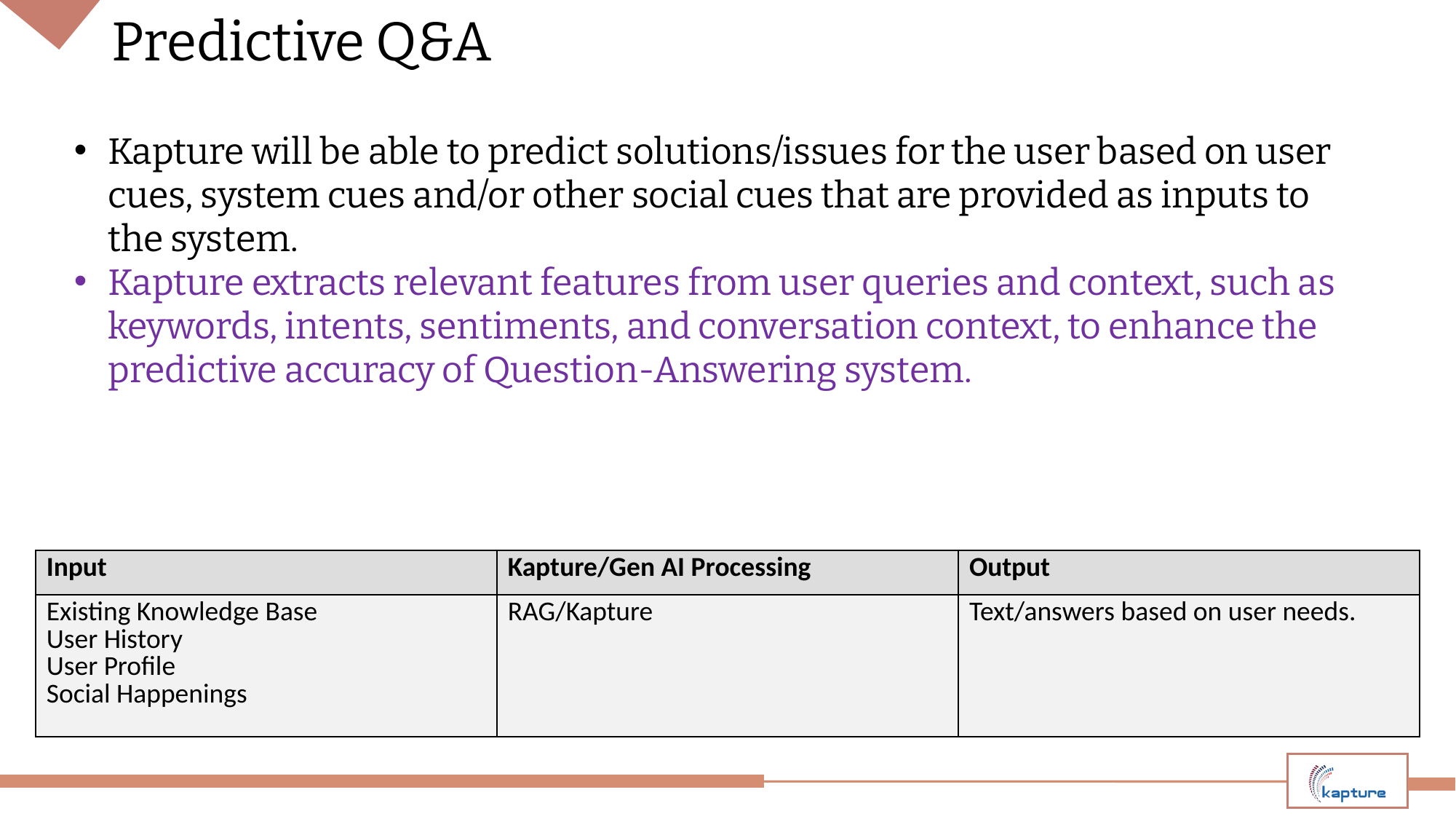

# Predictive Q&A
Kapture will be able to predict solutions/issues for the user based on user cues, system cues and/or other social cues that are provided as inputs to the system.
Kapture extracts relevant features from user queries and context, such as keywords, intents, sentiments, and conversation context, to enhance the predictive accuracy of Question-Answering system.

| Input | Kapture/Gen AI Processing | Output |
| --- | --- | --- |
| Existing Knowledge Base User History User Profile Social Happenings | RAG/Kapture | Text/answers based on user needs. |